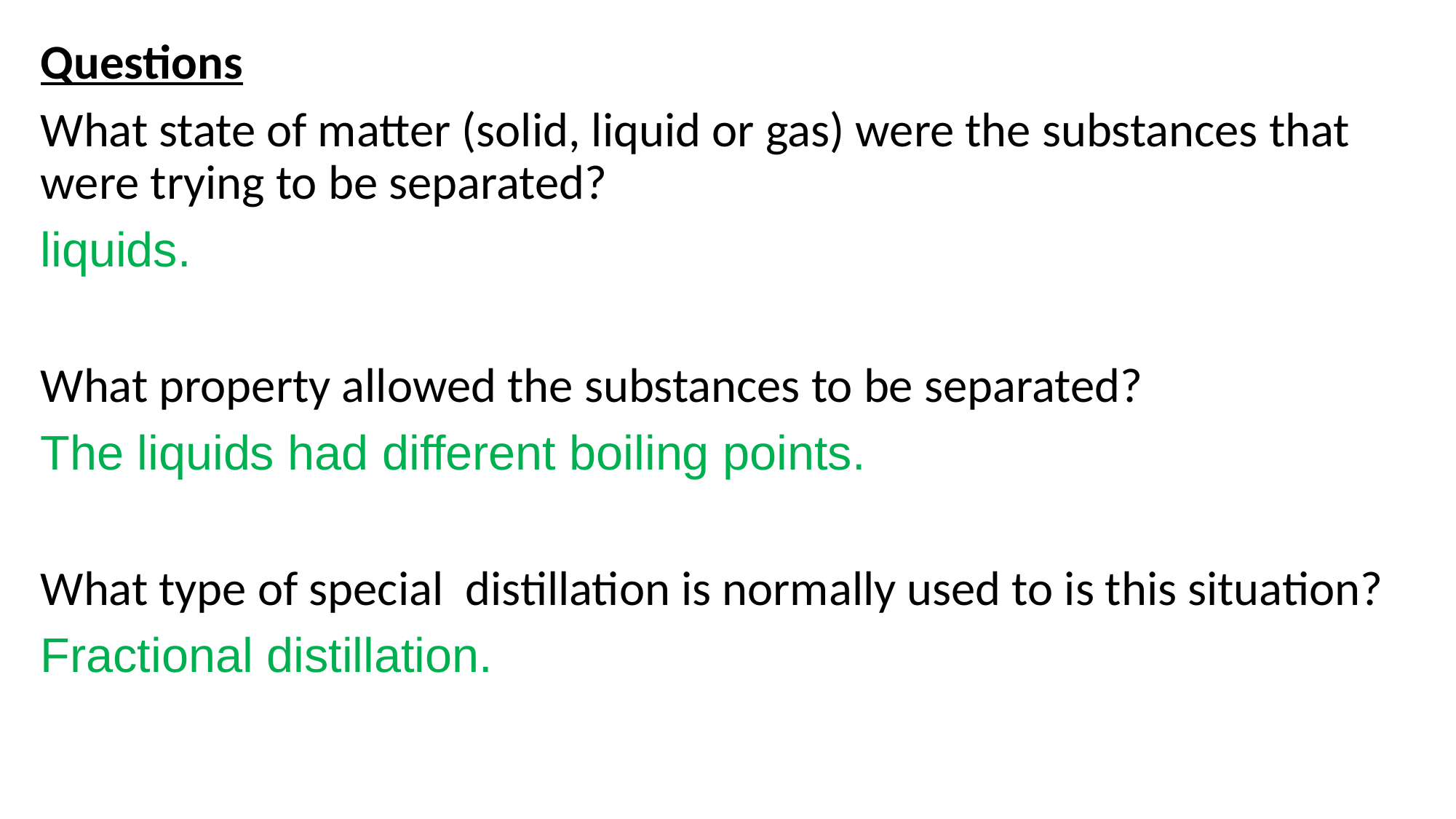

Questions
What state of matter (solid, liquid or gas) were the substances that were trying to be separated?
liquids.

What property allowed the substances to be separated?
The liquids had different boiling points.

What type of special  distillation is normally used to is this situation?
Fractional distillation.